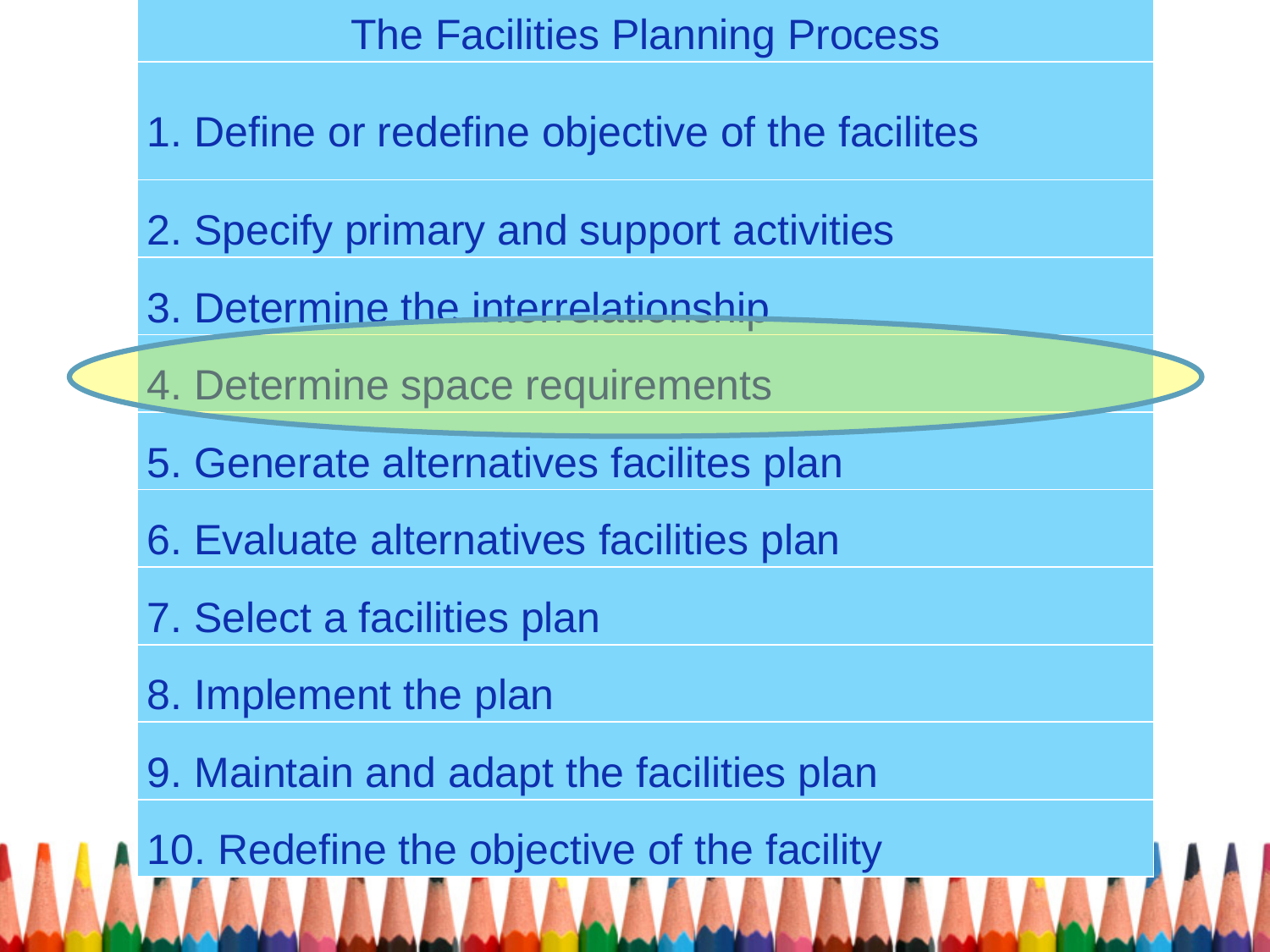

#
| The Facilities Planning Process |
| --- |
| 1. Define or redefine objective of the facilites |
| 2. Specify primary and support activities |
| 3. Determine the interrelationship |
| 4. Determine space requirements |
| 5. Generate alternatives facilites plan |
| 6. Evaluate alternatives facilities plan |
| 7. Select a facilities plan |
| 8. Implement the plan |
| 9. Maintain and adapt the facilities plan |
| 10. Redefine the objective of the facility |